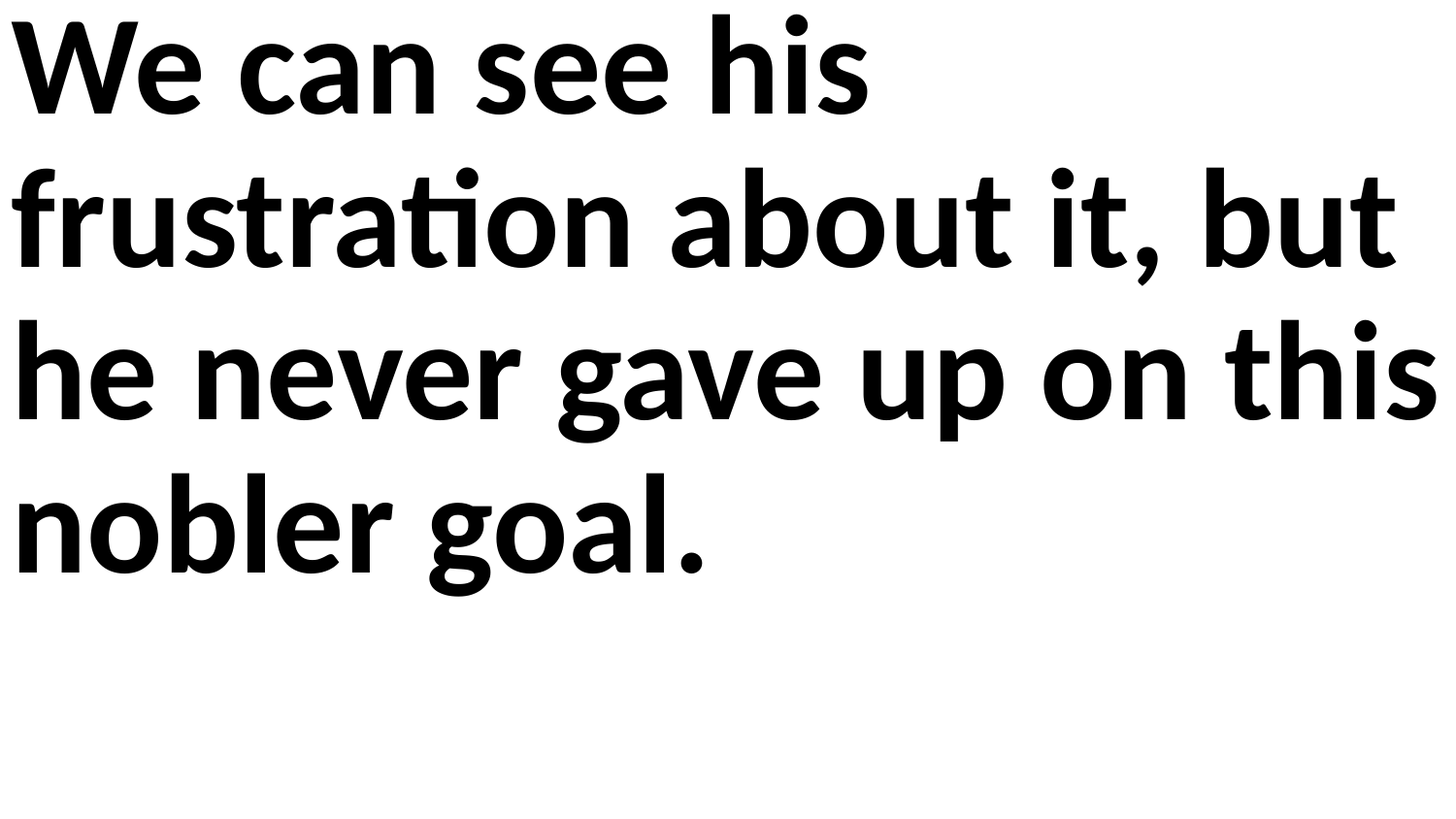

We can see his frustration about it, but he never gave up on this nobler goal.